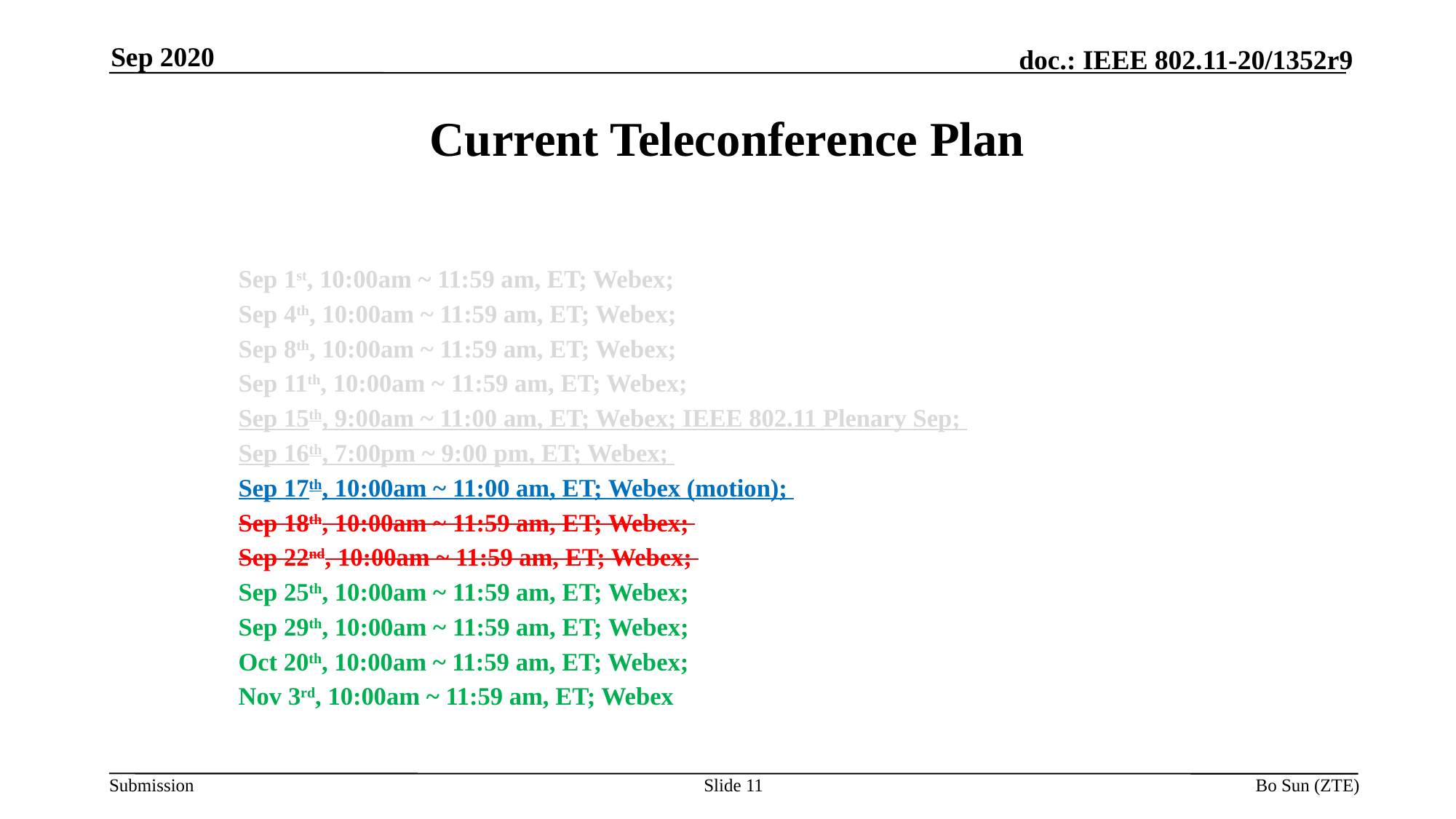

Sep 2020
# Current Teleconference Plan

Sep 1st, 10:00am ~ 11:59 am, ET; Webex;
Sep 4th, 10:00am ~ 11:59 am, ET; Webex;
Sep 8th, 10:00am ~ 11:59 am, ET; Webex;
Sep 11th, 10:00am ~ 11:59 am, ET; Webex;
Sep 15th, 9:00am ~ 11:00 am, ET; Webex; IEEE 802.11 Plenary Sep;
Sep 16th, 7:00pm ~ 9:00 pm, ET; Webex;
Sep 17th, 10:00am ~ 11:00 am, ET; Webex (motion);
Sep 18th, 10:00am ~ 11:59 am, ET; Webex;
Sep 22nd, 10:00am ~ 11:59 am, ET; Webex;
Sep 25th, 10:00am ~ 11:59 am, ET; Webex;
Sep 29th, 10:00am ~ 11:59 am, ET; Webex;
Oct 20th, 10:00am ~ 11:59 am, ET; Webex;
Nov 3rd, 10:00am ~ 11:59 am, ET; Webex

Slide 11
Bo Sun (ZTE)